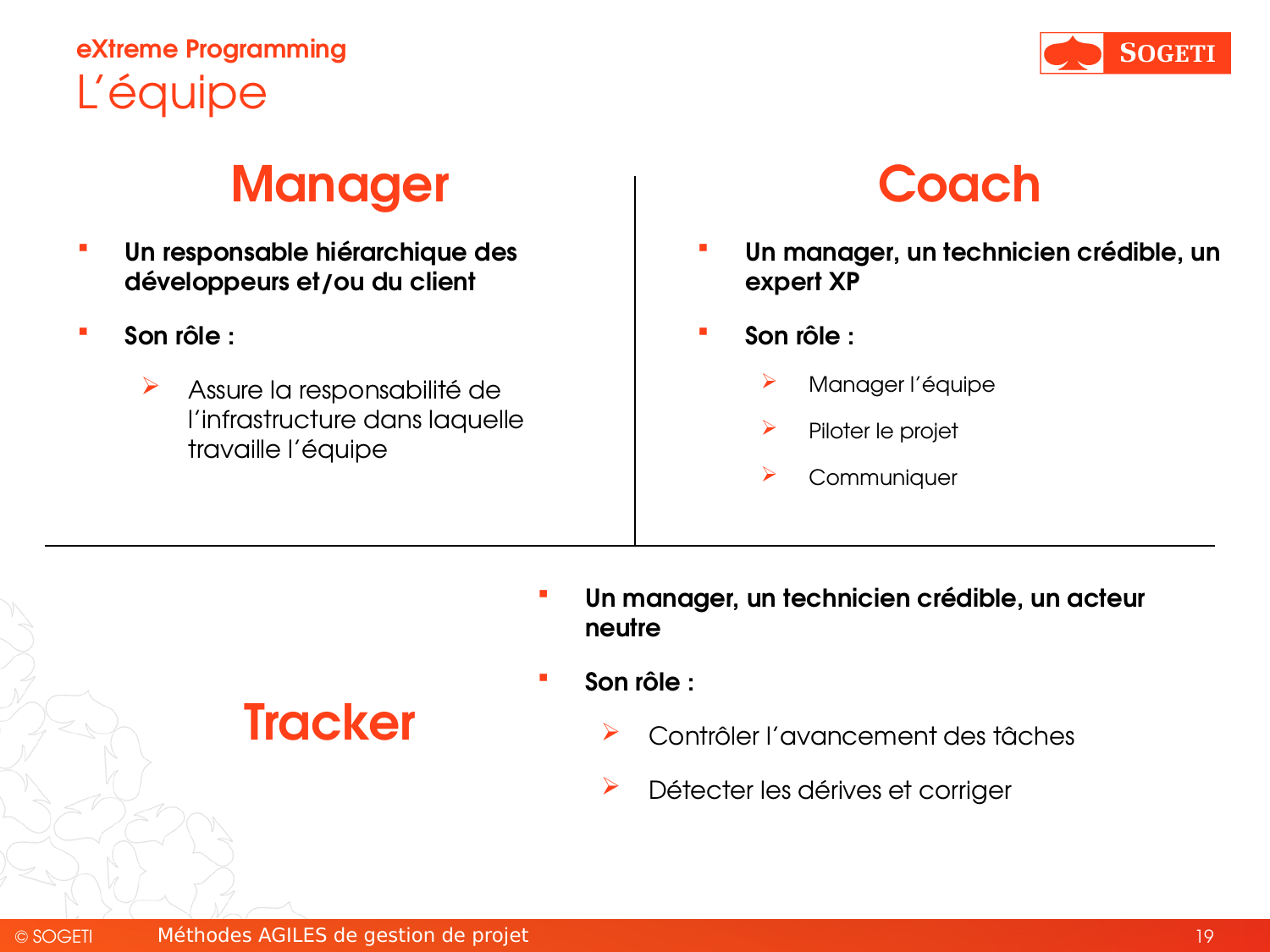

# eXtreme Programming L’équipe
Manager
Un responsable hiérarchique des développeurs et/ou du client
Son rôle :
Assure la responsabilité de l’infrastructure dans laquelle travaille l’équipe
Coach
Un manager, un technicien crédible, un expert XP
Son rôle :
Manager l’équipe
Piloter le projet
Communiquer

Tracker
Un manager, un technicien crédible, un acteur neutre
Son rôle :
Contrôler l’avancement des tâches
Détecter les dérives et corriger